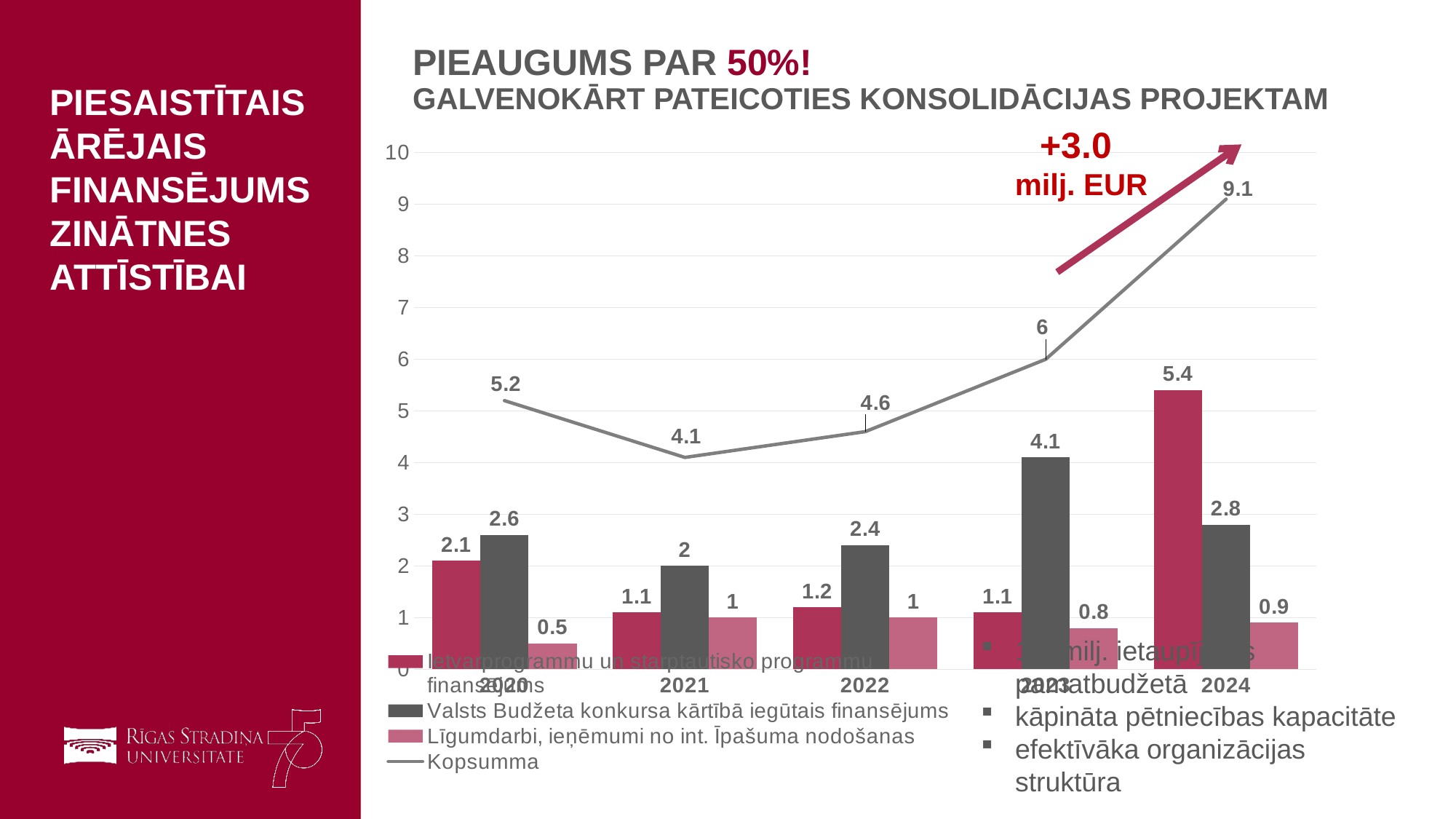

# pieaugums PAR 50%! Galvenokārt pateicoties konsolidācijas projektam
PIESAISTĪTAIS ĀRĒJAIS FINANSĒJUMS ZINĀTNES ATTĪSTĪBAI

+3.0
milj. EUR

### Chart

| Category | Ietvarprogrammu un starptautisko programmu finansējums | Valsts Budžeta konkursa kārtībā iegūtais finansējums | Līgumdarbi, ieņēmumi no int. Īpašuma nodošanas | Kopsumma |
|---|---|---|---|---|
| 2020 | 2.1 | 2.6 | 0.5 | 5.2 |
| 2021 | 1.1 | 2.0 | 1.0 | 4.1 |
| 2022 | 1.2 | 2.4 | 1.0 | 4.6 |
| 2023 | 1.1 | 4.1 | 0.8 | 5.999999999999999 |
| 2024 | 5.4 | 2.8 | 0.9 | 9.1 |
1,3 milj. ietaupījums pamatbudžetā
kāpināta pētniecības kapacitāte
efektīvāka organizācijas struktūra